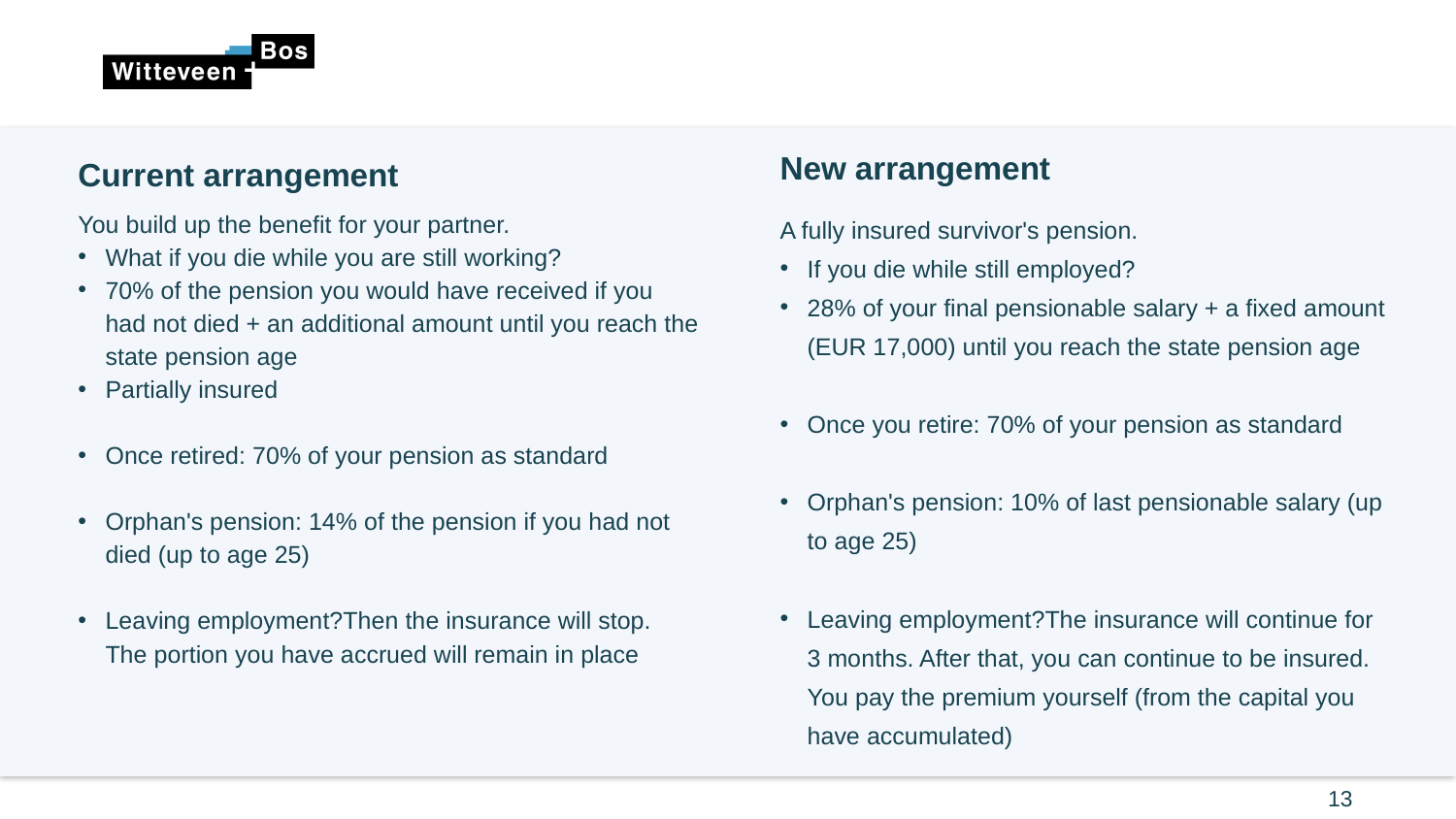

New arrangement
Current arrangement
You build up the benefit for your partner.
What if you die while you are still working?
70% of the pension you would have received if you had not died + an additional amount until you reach the state pension age
Partially insured

Once retired: 70% of your pension as standard

Orphan's pension: 14% of the pension if you had not died (up to age 25)

Leaving employment?Then the insurance will stop. The portion you have accrued will remain in place
A fully insured survivor's pension.
If you die while still employed?
28% of your final pensionable salary + a fixed amount (EUR 17,000) until you reach the state pension age

Once you retire: 70% of your pension as standard

Orphan's pension: 10% of last pensionable salary (up to age 25)

Leaving employment?The insurance will continue for 3 months. After that, you can continue to be insured. You pay the premium yourself (from the capital you have accumulated)

13